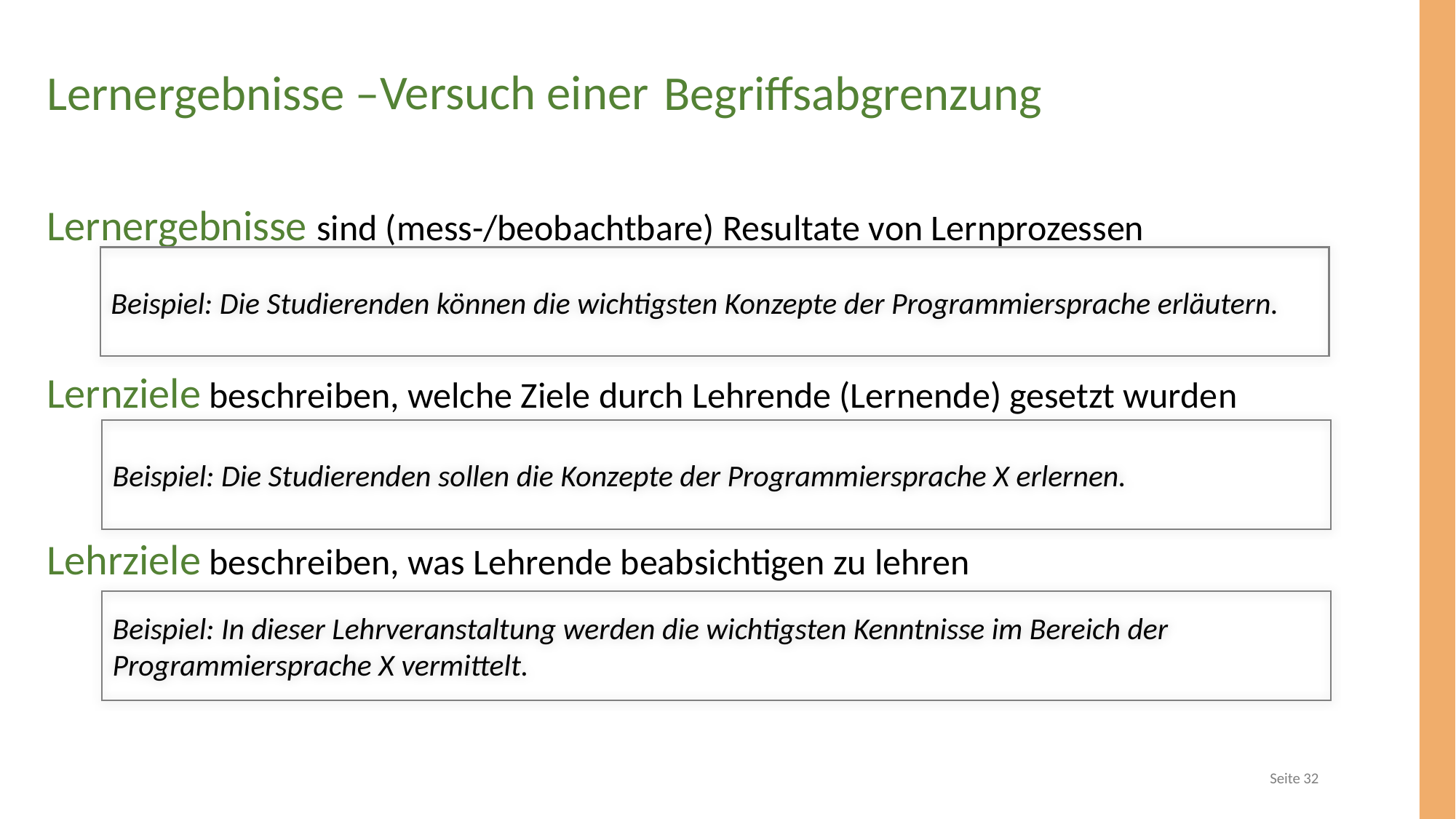

Versuch einer
Lernergebnisse –                          Begriffsabgrenzung
Lernergebnisse sind (mess-/beobachtbare) Resultate von Lernprozessen

Lernziele beschreiben, welche Ziele durch Lehrende (Lernende) gesetzt wurden

Lehrziele beschreiben, was Lehrende beabsichtigen zu lehren

Beispiel: Die Studierenden können die wichtigsten Konzepte der Programmiersprache erläutern.

Beispiel: Die Studierenden sollen die Konzepte der Programmiersprache X erlernen.
Beispiel: In dieser Lehrveranstaltung werden die wichtigsten Kenntnisse im Bereich der Programmiersprache X vermittelt.
Seite 32